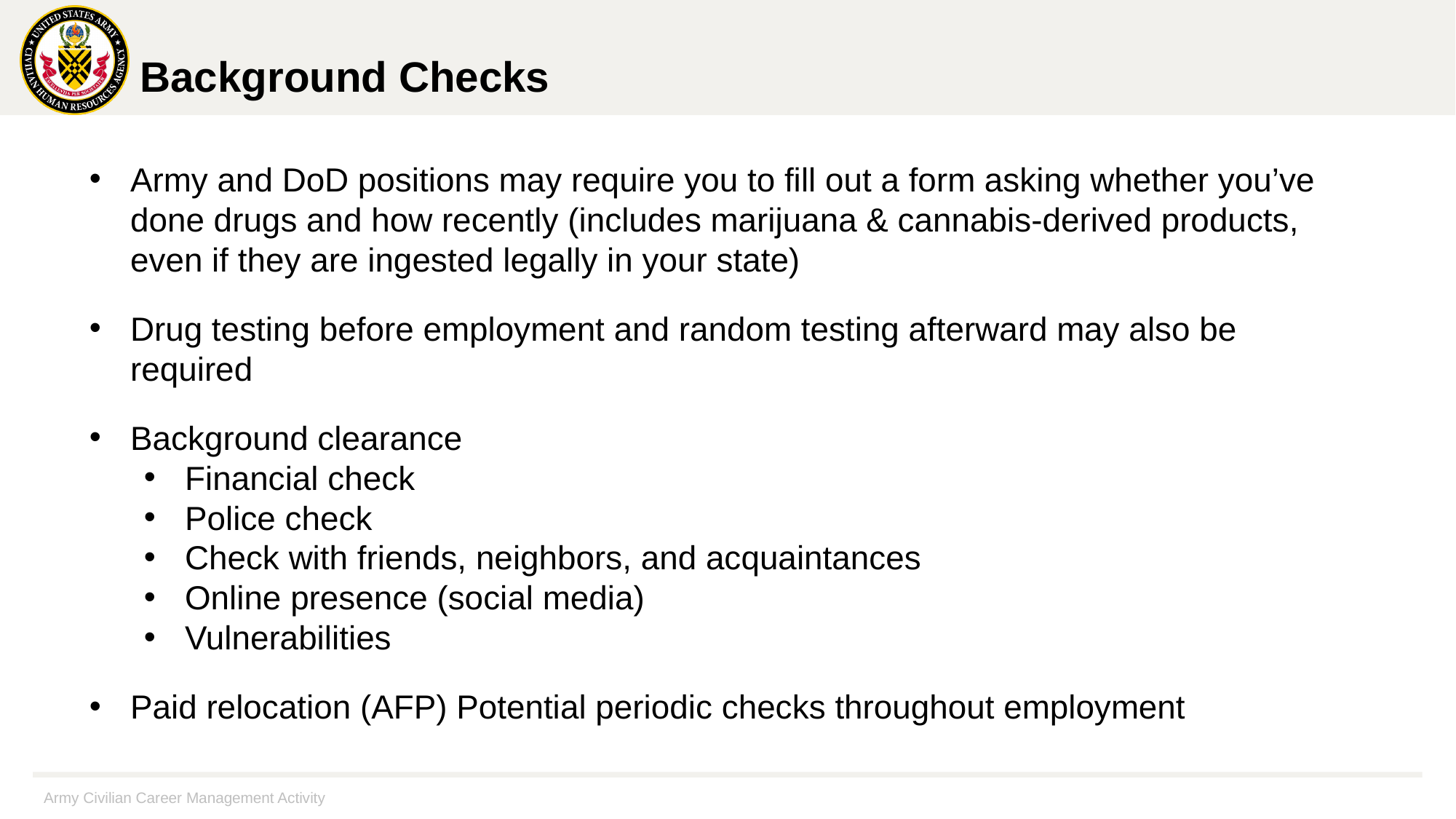

# Background Checks
Army and DoD positions may require you to fill out a form asking whether you’ve done drugs and how recently (includes marijuana & cannabis-derived products, even if they are ingested legally in your state)

Drug testing before employment and random testing afterward may also be required

Background clearance
Financial check
Police check
Check with friends, neighbors, and acquaintances
Online presence (social media)
Vulnerabilities

Paid relocation (AFP) Potential periodic checks throughout employment

Army Civilian Career Management Activity
14